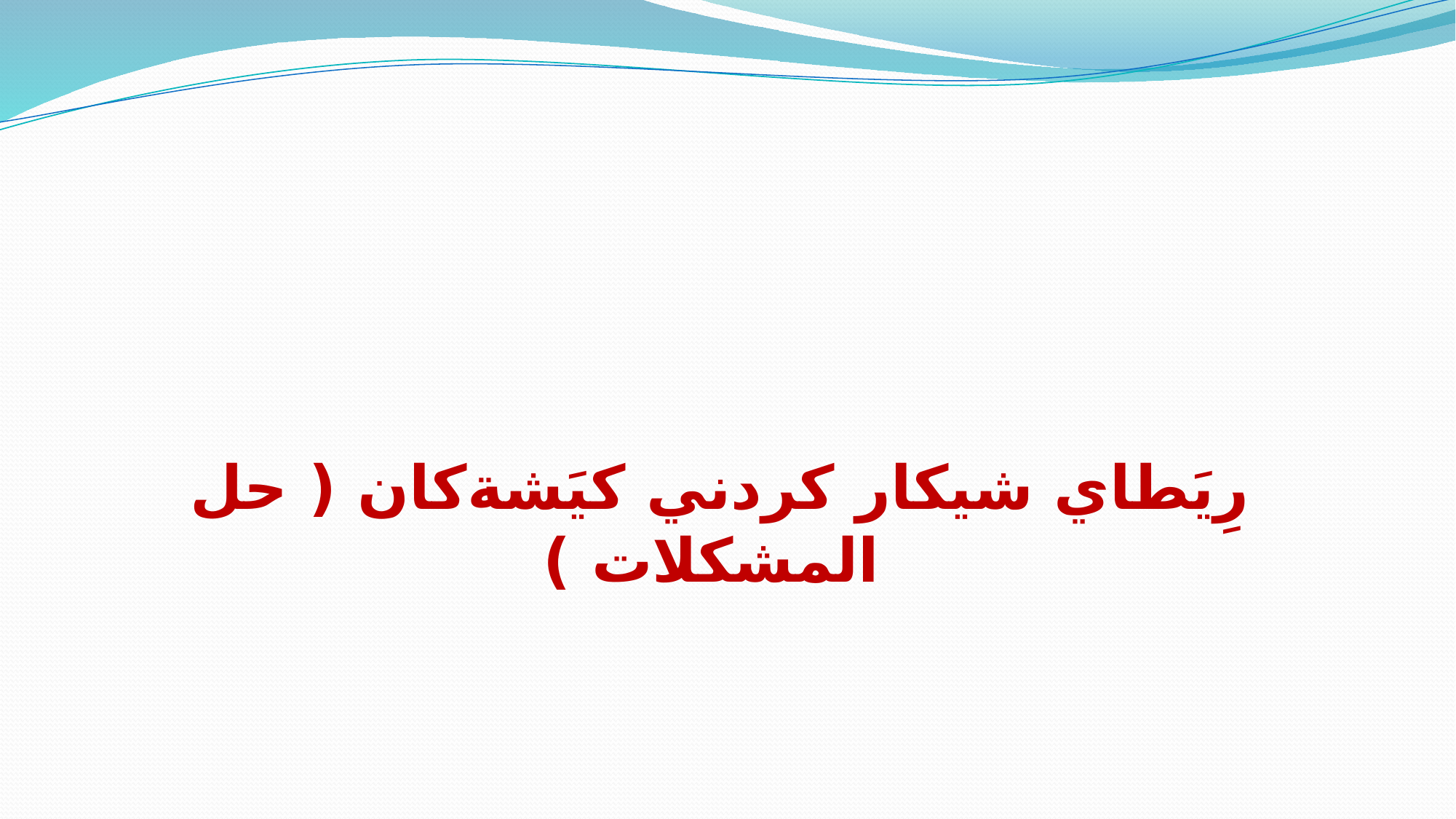

#

 رِيَطاي شيكار كردني كيَشةكان ( حل المشكلات )